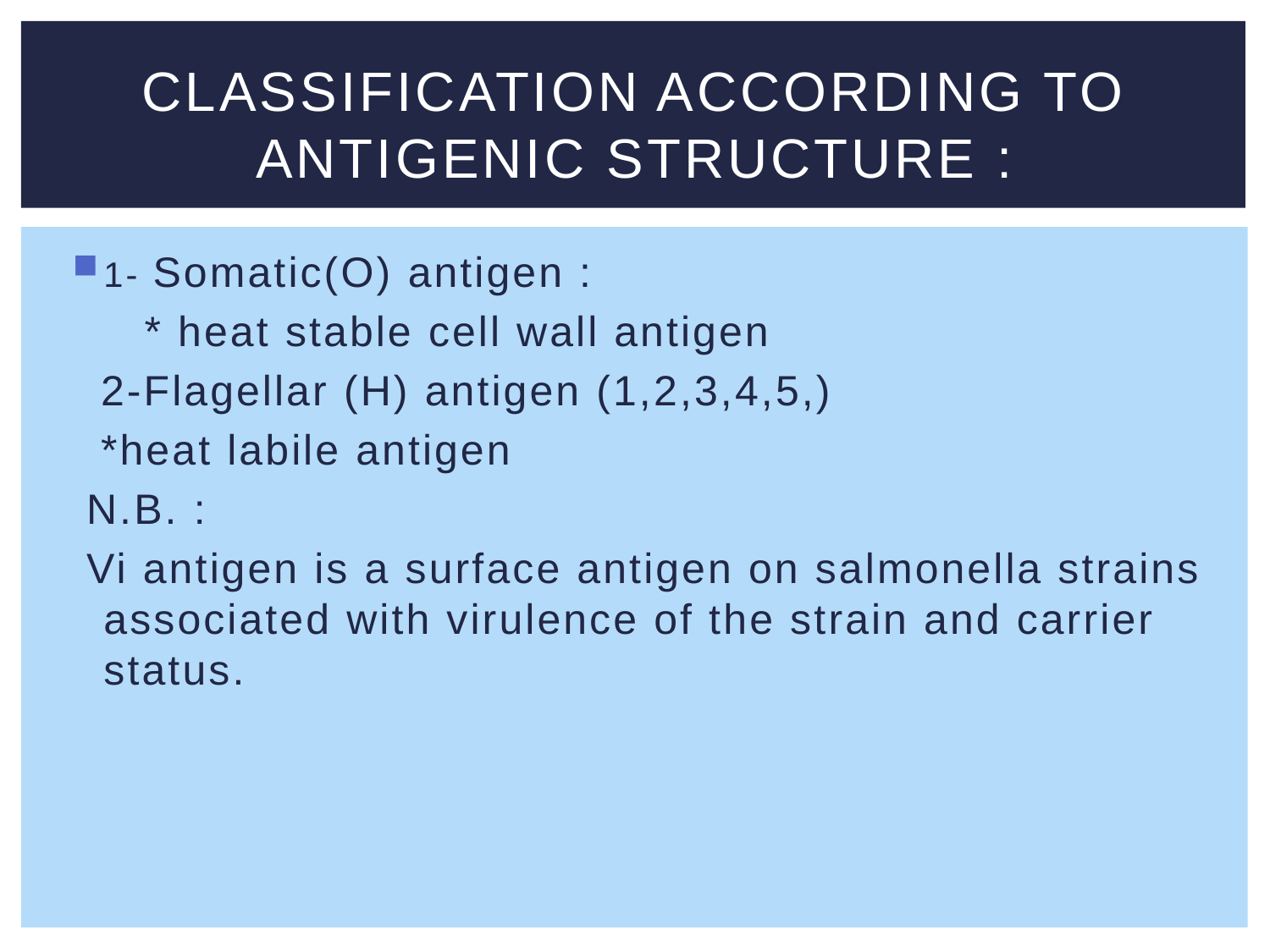

# Classification according to antigenic structure :
1- Somatic(O) antigen :
     * heat stable cell wall antigen
  2-Flagellar (H) antigen (1,2,3,4,5,)
  *heat labile antigen
 N.B. :
 Vi antigen is a surface antigen on salmonella strains associated with virulence of the strain and carrier status.